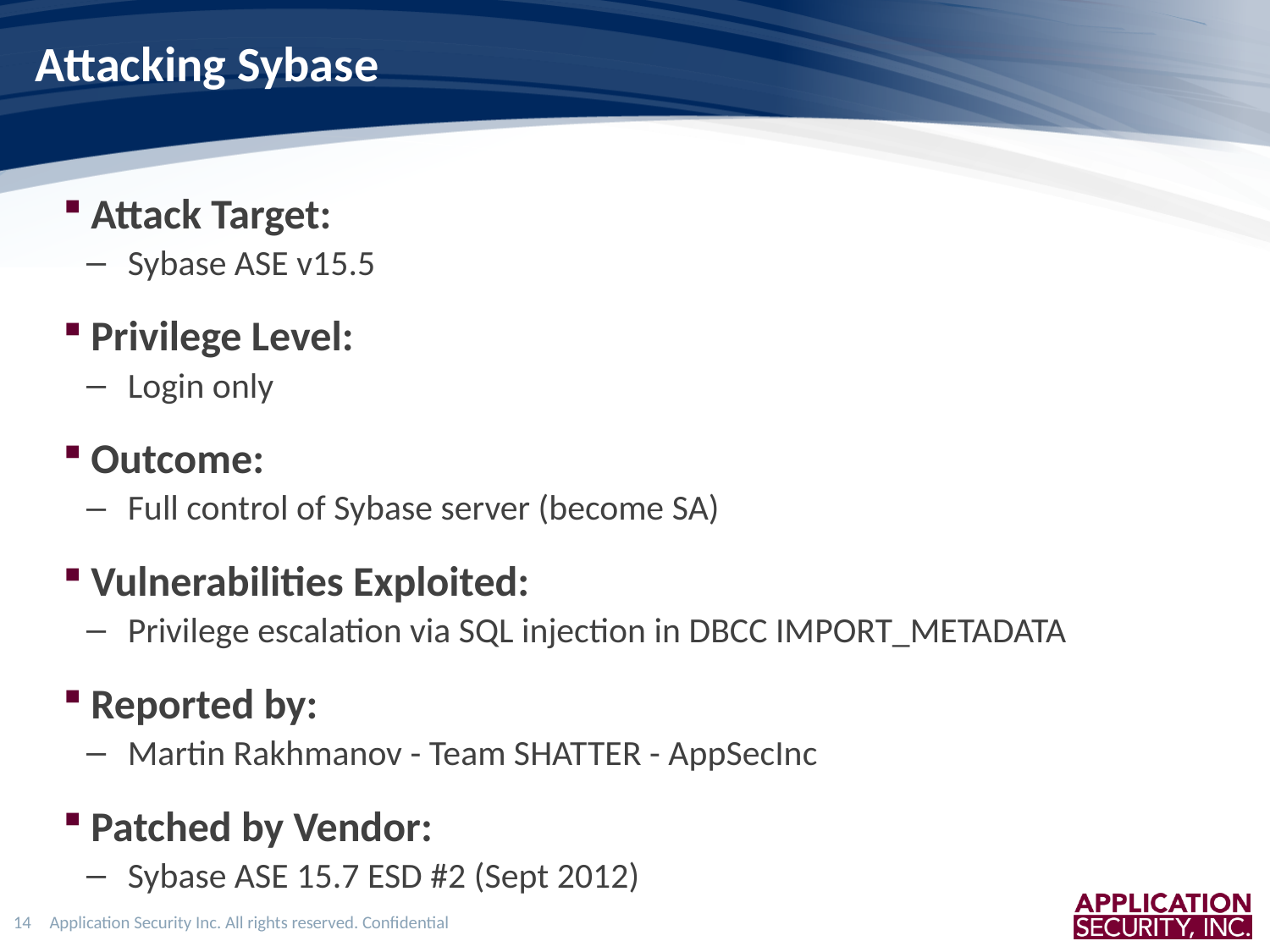

# Attacking Sybase
Attack Target:
Sybase ASE v15.5
Privilege Level:
Login only
Outcome:
Full control of Sybase server (become SA)
Vulnerabilities Exploited:
Privilege escalation via SQL injection in DBCC IMPORT_METADATA
Reported by:
Martin Rakhmanov - Team SHATTER - AppSecInc
Patched by Vendor:
Sybase ASE 15.7 ESD #2 (Sept 2012)